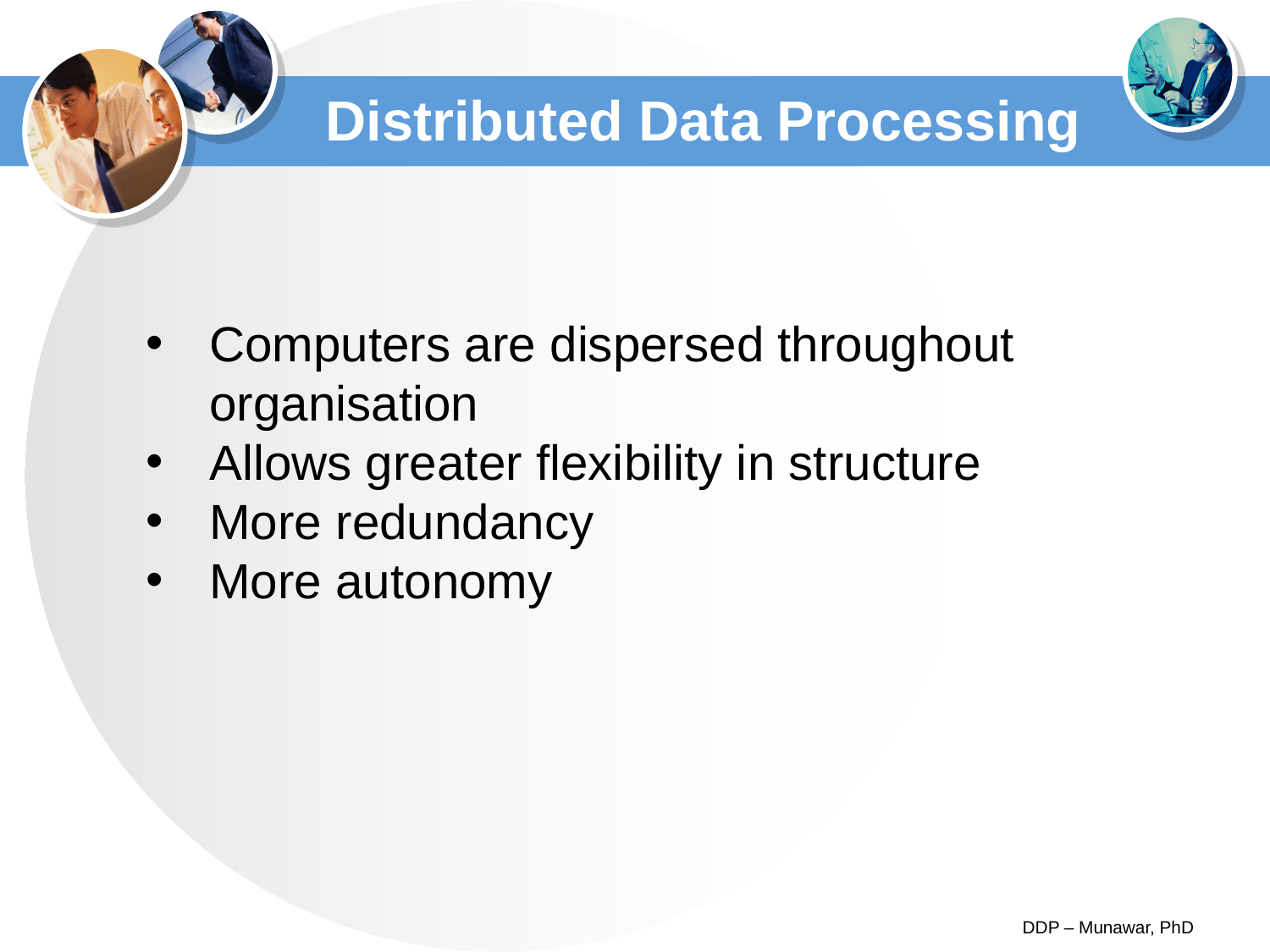

# Distributed Data Processing
Computers are dispersed throughout organisation
Allows greater flexibility in structure
More redundancy
More autonomy
DDP – Munawar, PhD